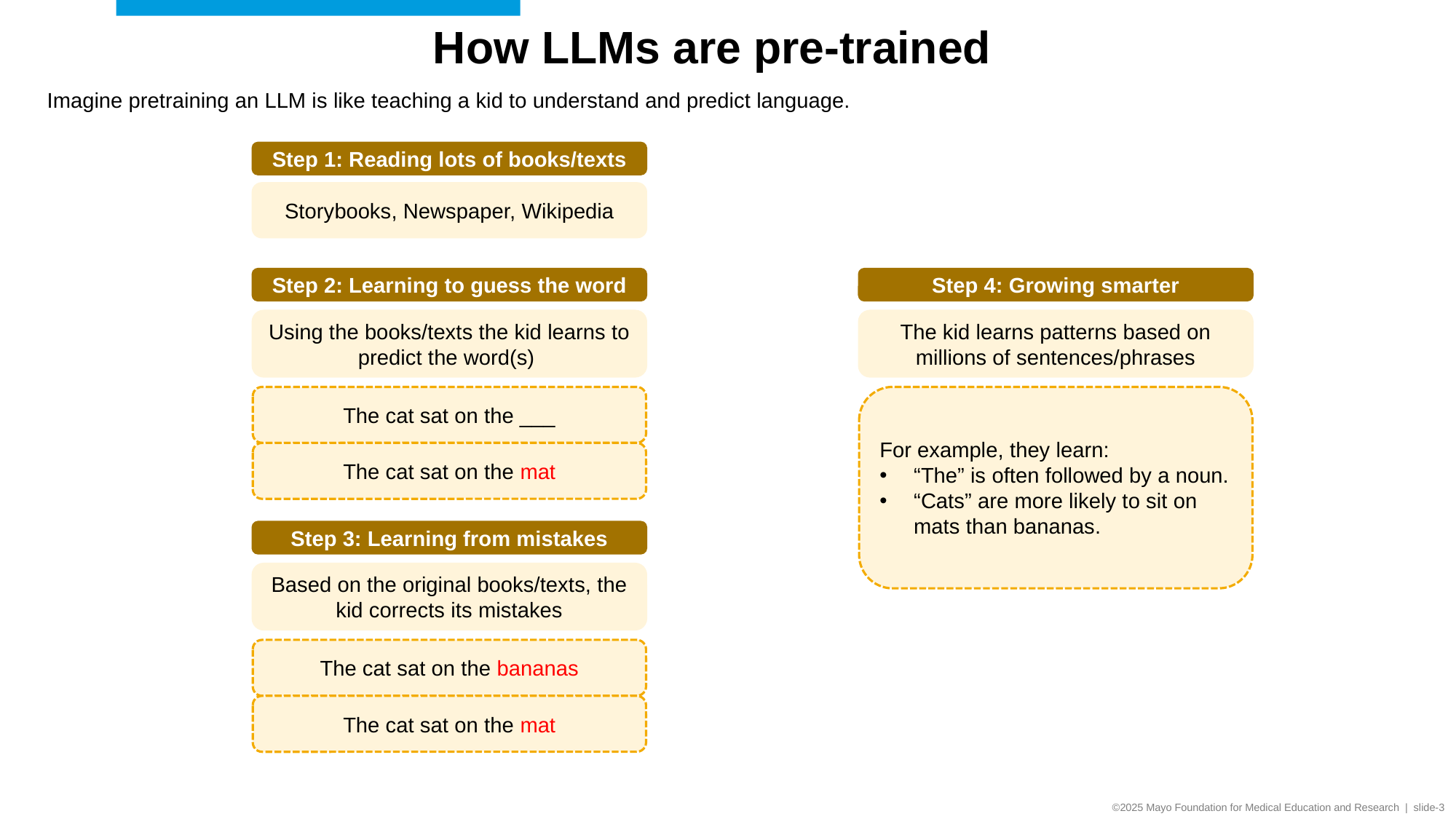

How LLMs are pre-trained
Imagine pretraining an LLM is like teaching a kid to understand and predict language.
Step 1: Reading lots of books/texts
Storybooks, Newspaper, Wikipedia
Step 2: Learning to guess the word
Step 4: Growing smarter
Using the books/texts the kid learns to predict the word(s)
The kid learns patterns based on millions of sentences/phrases
The cat sat on the ___
For example, they learn:
“The” is often followed by a noun.
“Cats” are more likely to sit on mats than bananas.
The cat sat on the mat
Step 3: Learning from mistakes
Based on the original books/texts, the kid corrects its mistakes
The cat sat on the bananas
The cat sat on the mat